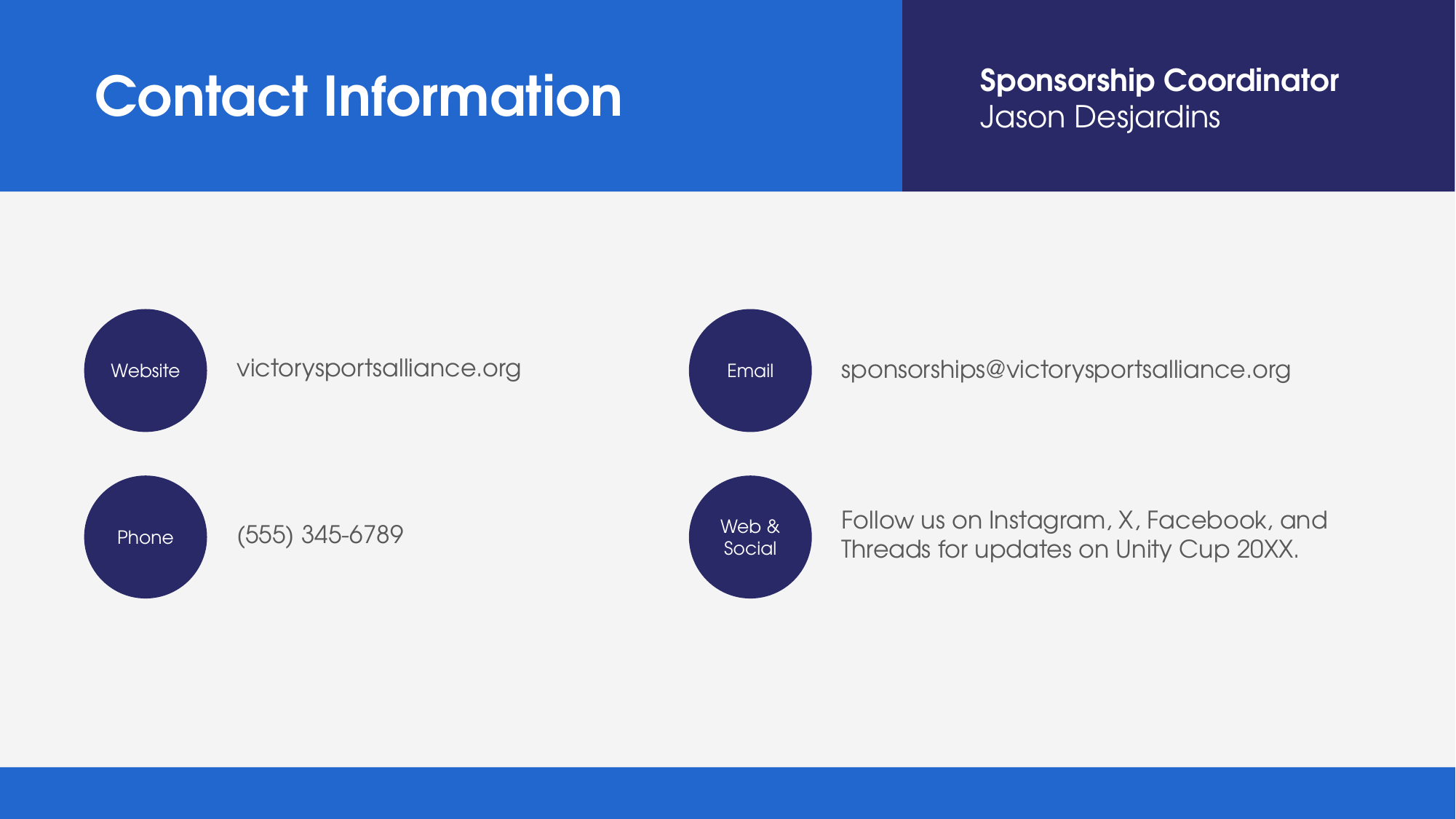

Contact Information
Sponsorship Coordinator
Jason Desjardins
Website
Email
victorysportsalliance.org
sponsorships@victorysportsalliance.org
Phone
Web & Social
Follow us on Instagram, X, Facebook, and Threads for updates on Unity Cup 20XX.
(555) 345-6789